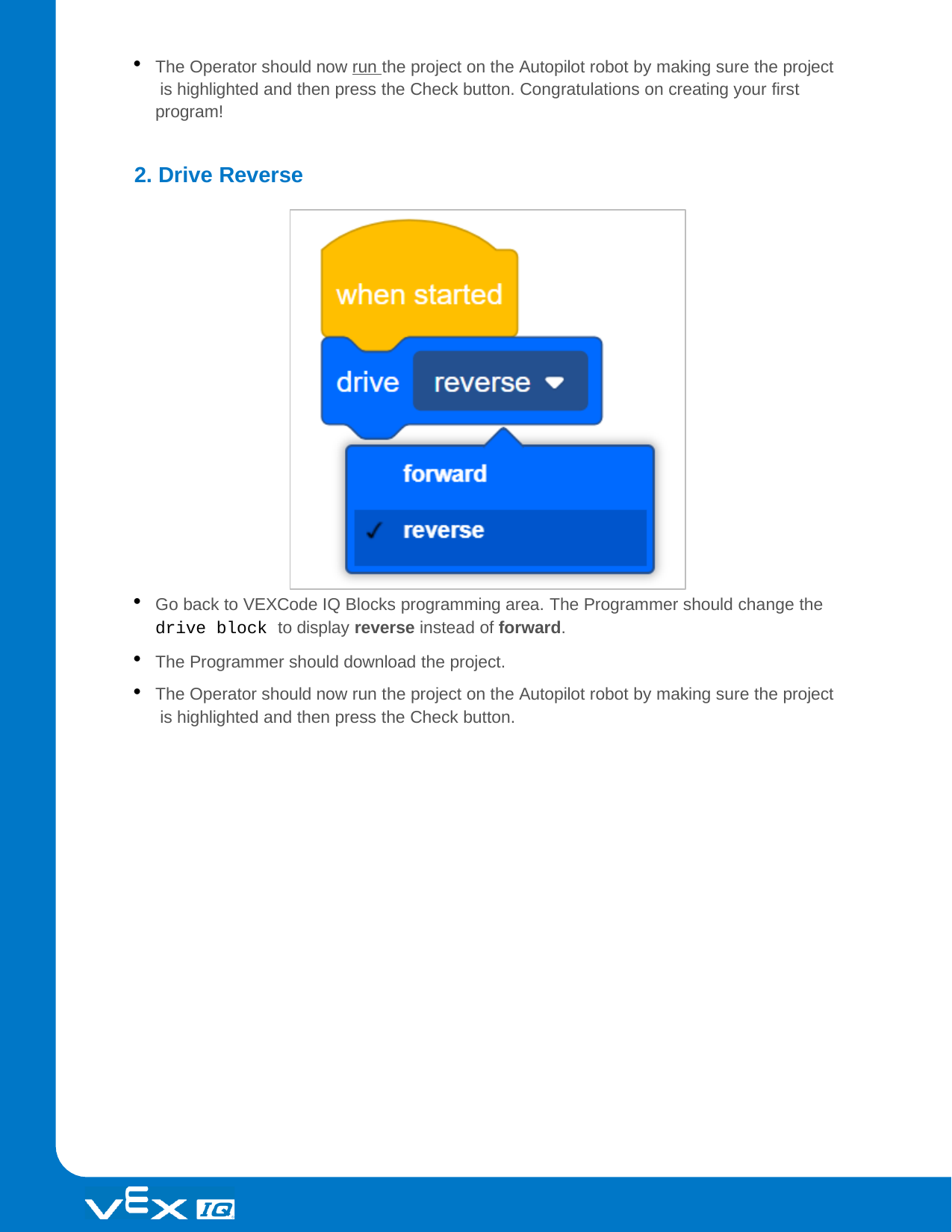

The Operator should now run the project on the Autopilot robot by making sure the project  is highlighted and then press the Check button. Congratulations on creating your first  program!
2. Drive Reverse

Go back to VEXCode IQ Blocks programming area. The Programmer should change the
drive block to display reverse instead of forward.
The Programmer should download the project.
The Operator should now run the project on the Autopilot robot by making sure the project  is highlighted and then press the Check button.